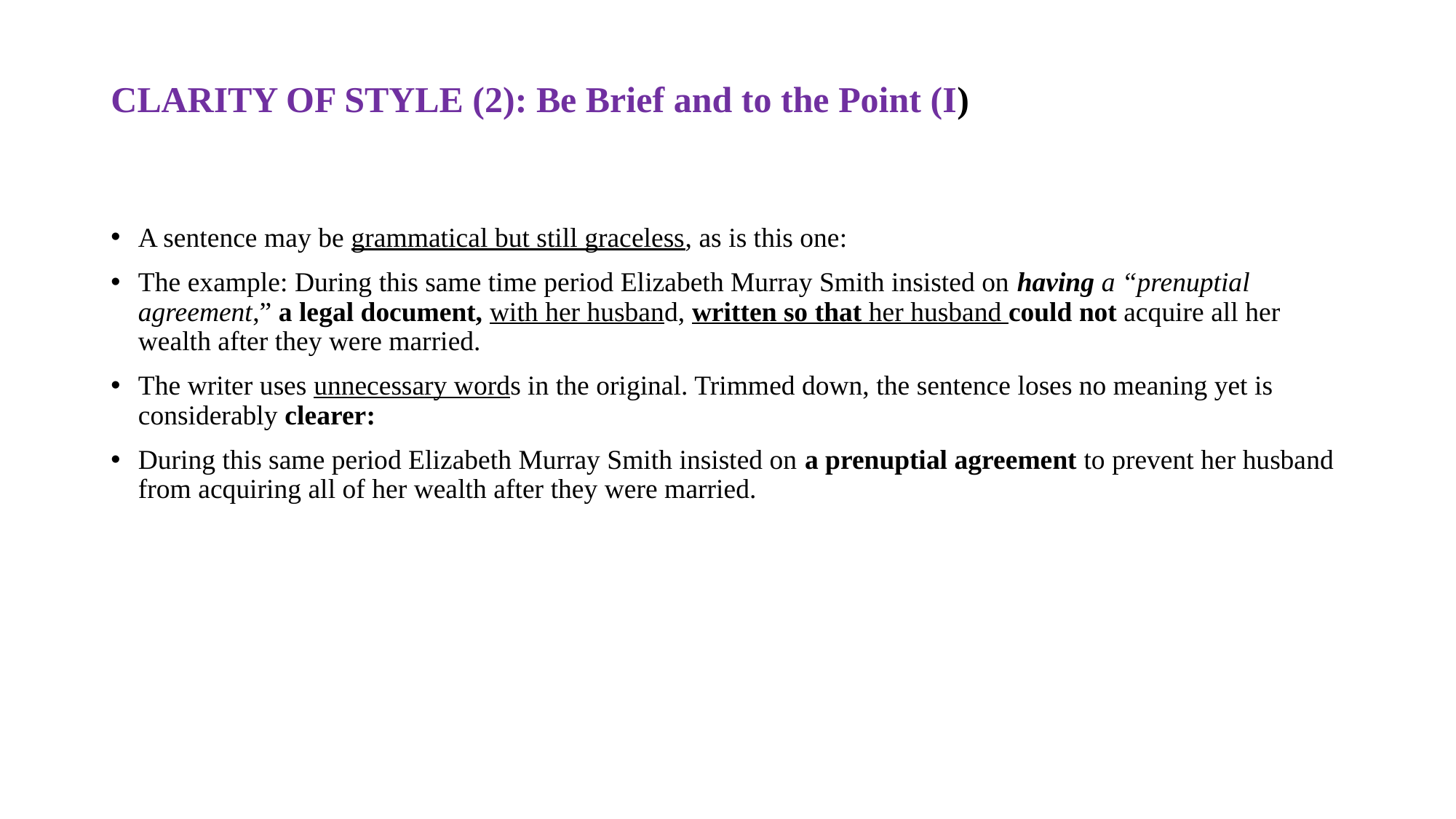

# CLARITY OF STYLE (2): Be Brief and to the Point (I)
A sentence may be grammatical but still graceless, as is this one:
The example: During this same time period Elizabeth Murray Smith insisted on having a “prenuptial agreement,” a legal document, with her husband, written so that her husband could not acquire all her wealth after they were married.
The writer uses unnecessary words in the original. Trimmed down, the sentence loses no meaning yet is considerably clearer:
During this same period Elizabeth Murray Smith insisted on a prenuptial agreement to prevent her husband from acquiring all of her wealth after they were married.